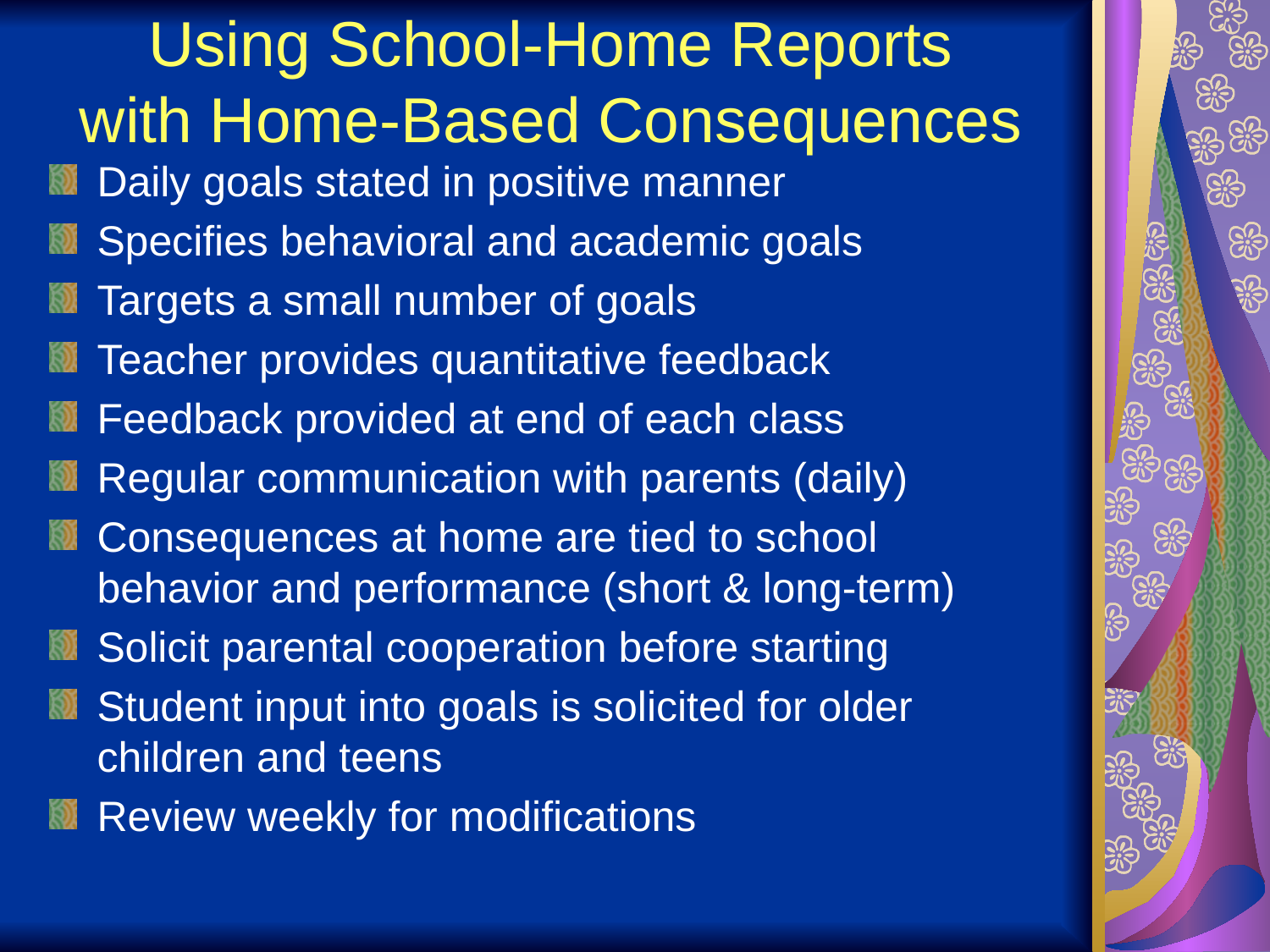

# Using School-Home Reports with Home-Based Consequences
Daily goals stated in positive manner
Specifies behavioral and academic goals
Targets a small number of goals
Teacher provides quantitative feedback
Feedback provided at end of each class
Regular communication with parents (daily)
Consequences at home are tied to school behavior and performance (short & long-term)
Solicit parental cooperation before starting
Student input into goals is solicited for older children and teens
Review weekly for modifications